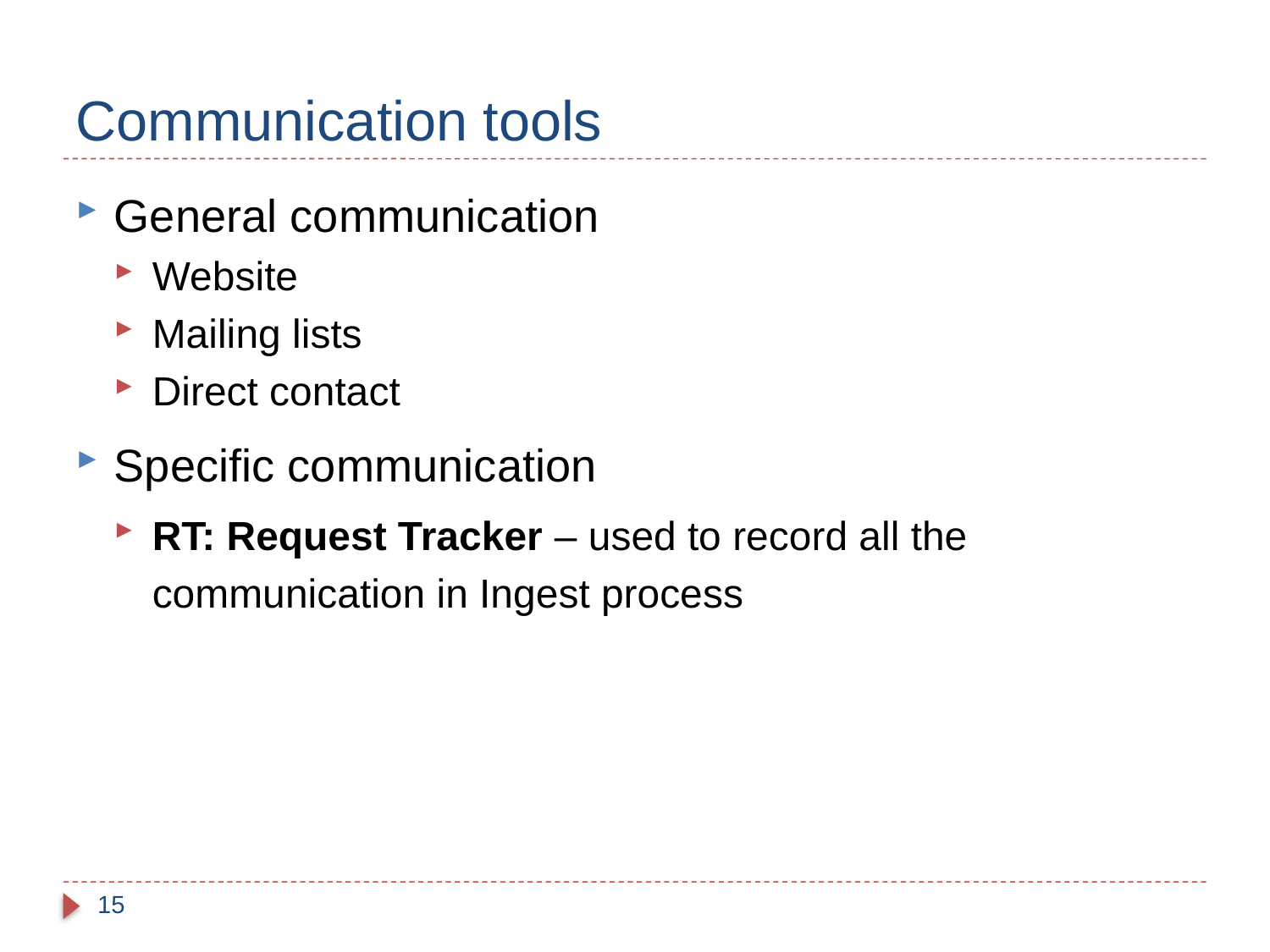

# Communication tools
General communication
Website
Mailing lists
Direct contact
Specific communication
RT: Request Tracker – used to record all the communication in Ingest process

15